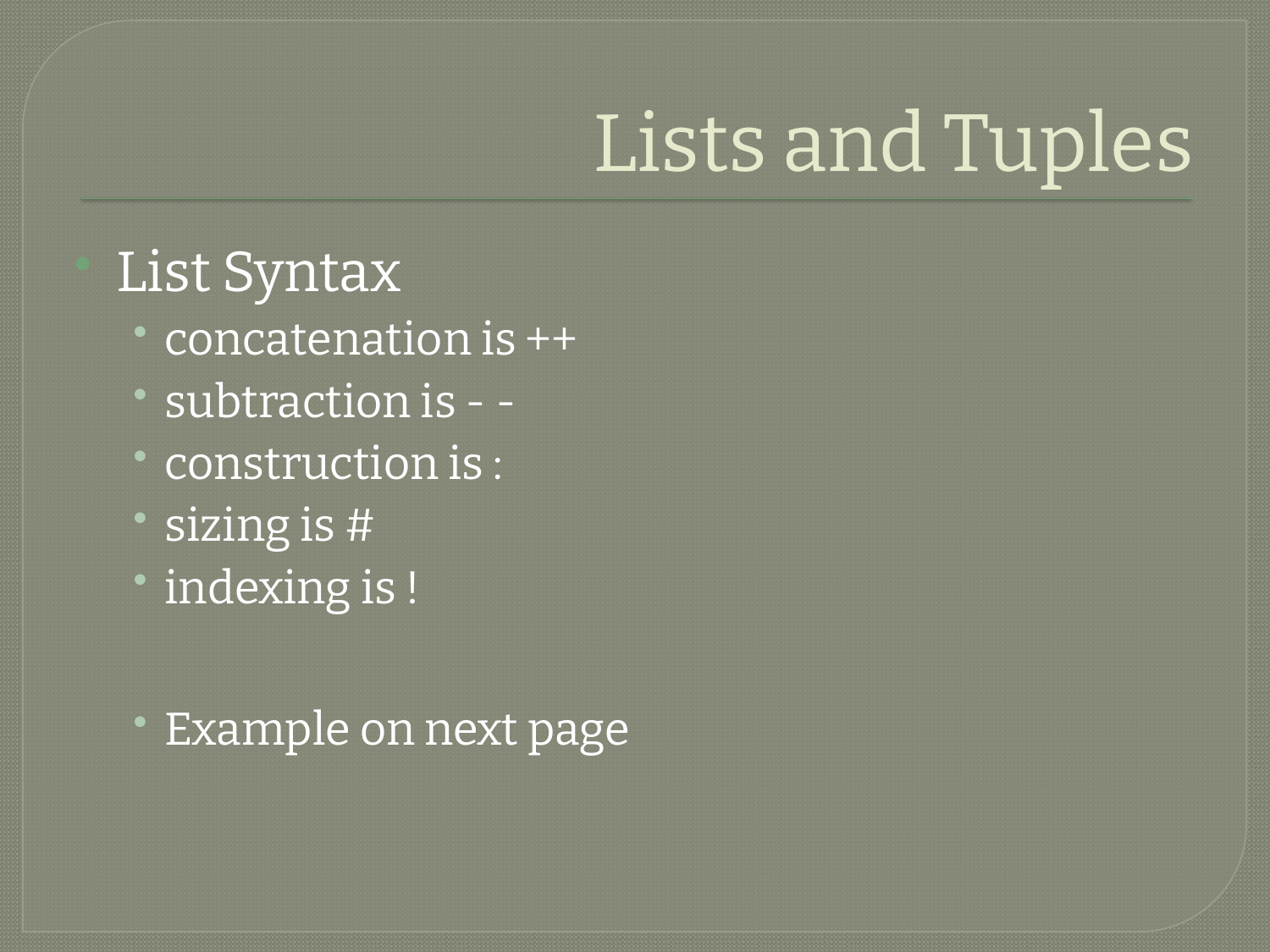

# Lists and Tuples
List Syntax
concatenation is ++
subtraction is - -
construction is :
sizing is #
indexing is !

Example on next page